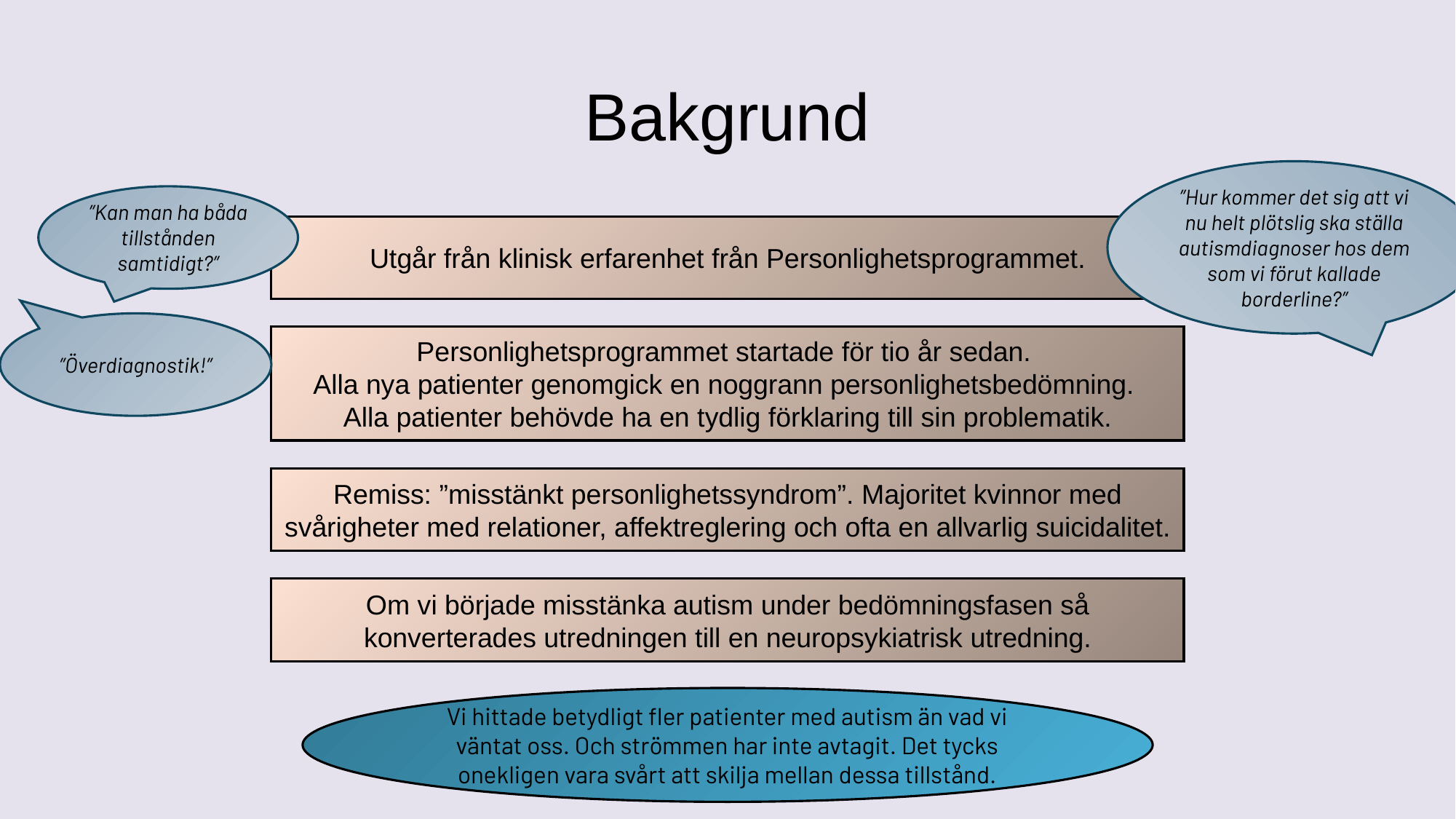

# Bakgrund
”Hur kommer det sig att vi nu helt plötslig ska ställa autismdiagnoser hos dem som vi förut kallade borderline?”
”Kan man ha båda tillstånden samtidigt?”
Utgår från klinisk erfarenhet från Personlighetsprogrammet.
”Överdiagnostik!”
Personlighetsprogrammet startade för tio år sedan.
Alla nya patienter genomgick en noggrann personlighetsbedömning.
Alla patienter behövde ha en tydlig förklaring till sin problematik.
Remiss: ”misstänkt personlighetssyndrom”. Majoritet kvinnor med svårigheter med relationer, affektreglering och ofta en allvarlig suicidalitet.
Om vi började misstänka autism under bedömningsfasen så
konverterades utredningen till en neuropsykiatrisk utredning.
Vi hittade betydligt fler patienter med autism än vad vi väntat oss. Och strömmen har inte avtagit. Det tycks onekligen vara svårt att skilja mellan dessa tillstånd.